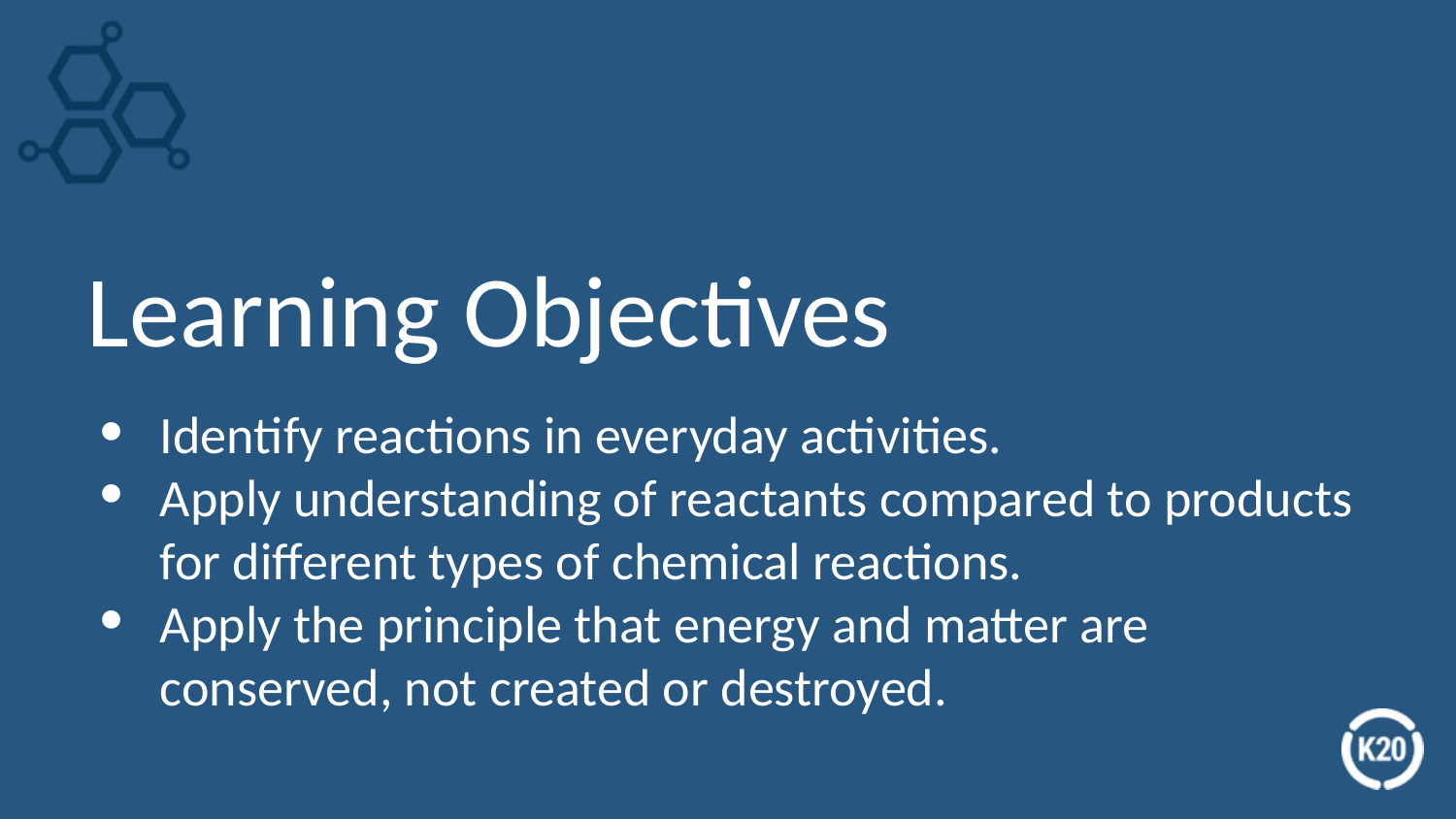

# Learning Objectives
Identify reactions in everyday activities.
Apply understanding of reactants compared to products for different types of chemical reactions.
Apply the principle that energy and matter are conserved, not created or destroyed.